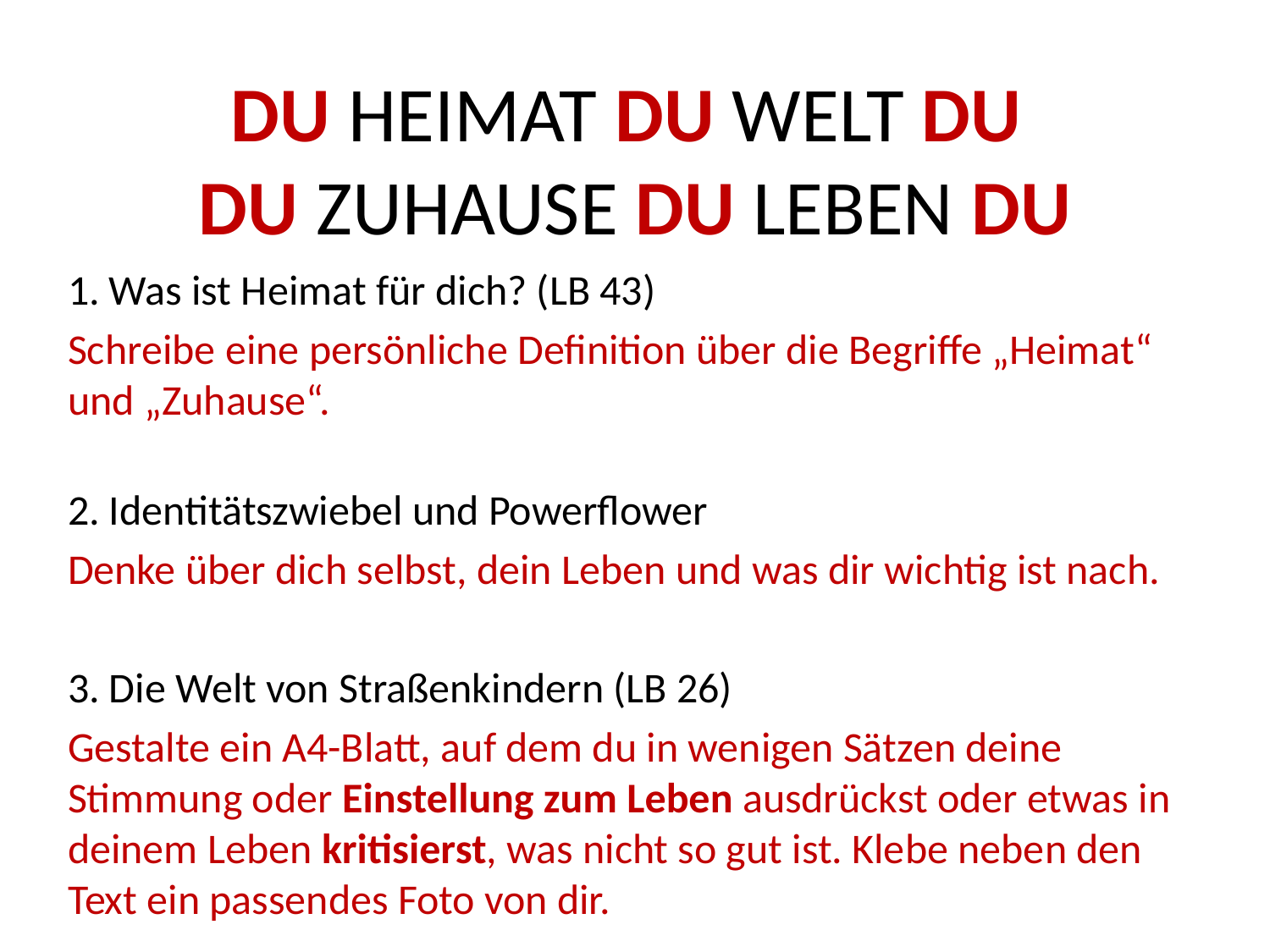

# DU HEIMAT DU WELT DU DU ZUHAUSE DU LEBEN DU
1. Was ist Heimat für dich? (LB 43)
Schreibe eine persönliche Definition über die Begriffe „Heimat“ und „Zuhause“.
2. Identitätszwiebel und Powerflower
Denke über dich selbst, dein Leben und was dir wichtig ist nach.

3. Die Welt von Straßenkindern (LB 26)
Gestalte ein A4-Blatt, auf dem du in wenigen Sätzen deine Stimmung oder Einstellung zum Leben ausdrückst oder etwas in deinem Leben kritisierst, was nicht so gut ist. Klebe neben den Text ein passendes Foto von dir.